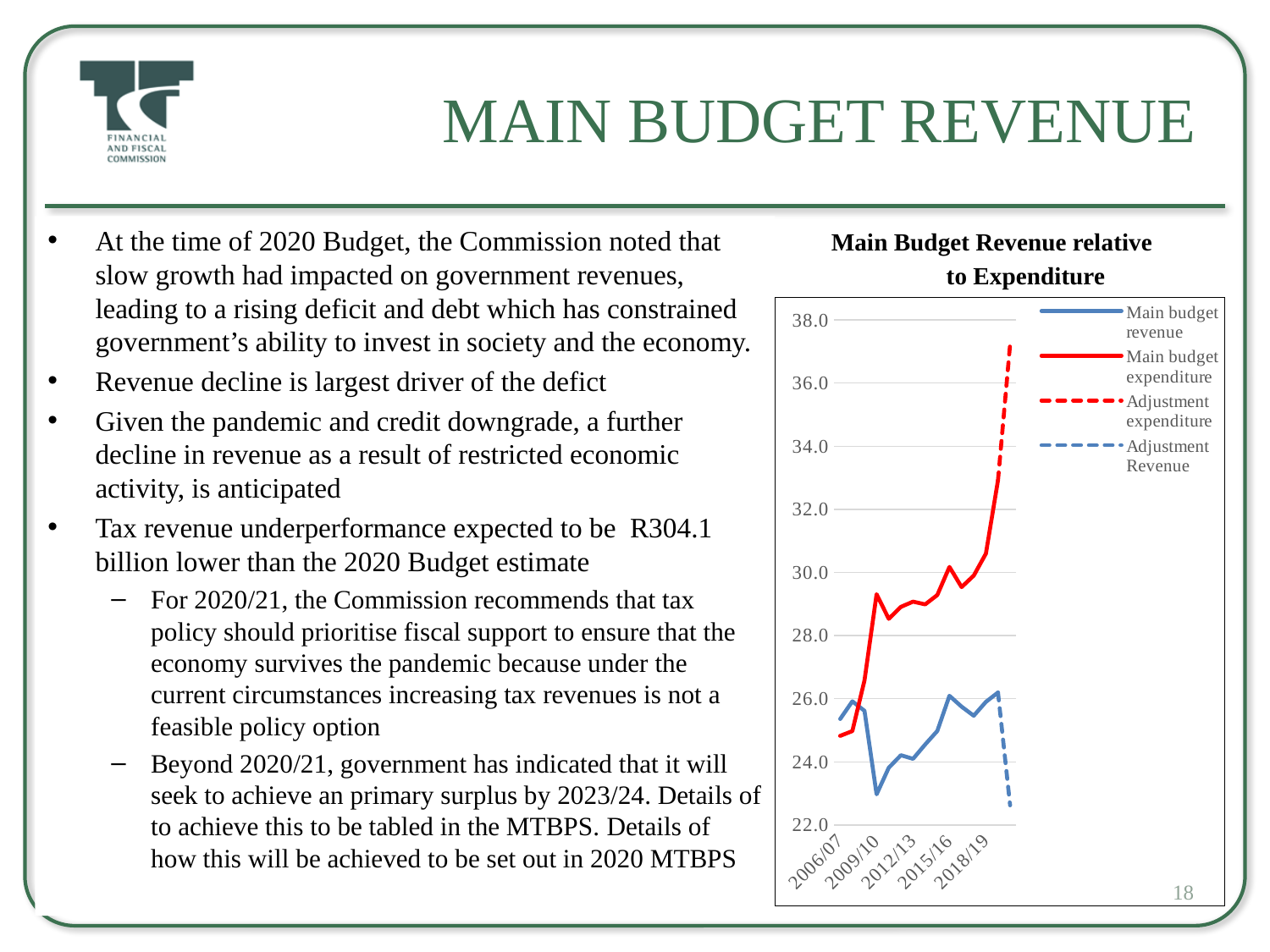

# Main Budget Revenue
Main Budget Revenue relative            to Expenditure
At the time of 2020 Budget, the Commission noted that slow growth had impacted on government revenues, leading to a rising deficit and debt which has constrained government’s ability to invest in society and the economy.
Revenue decline is largest driver of the defict
Given the pandemic and credit downgrade, a further decline in revenue as a result of restricted economic activity, is anticipated
Tax revenue underperformance expected to be  R304.1 billion lower than the 2020 Budget estimate
For 2020/21, the Commission recommends that tax policy should prioritise fiscal support to ensure that the economy survives the pandemic because under the current circumstances increasing tax revenues is not a feasible policy option
Beyond 2020/21, government has indicated that it will seek to achieve an primary surplus by 2023/24. Details of to achieve this to be tabled in the MTBPS. Details of how this will be achieved to be set out in 2020 MTBPS

### Chart

| Category | Main budget revenue | Main budget expenditure |  |  |
|---|---|---|---|---|
| 2006/07 | 25.358292703346148 | 24.823073332810083 | None | None |
| 2007/08 | 25.916195189807528 | 24.975372164632667 | None | None |
| 2008/09 | 25.61584597905724 | 26.58062563365054 | None | None |
| 2009/10 | 22.971859349755658 | 29.311603643432715 | None | None |
| 2010/11 | 23.81387352033051 | 28.529830514007898 | None | None |
| 2011/12 | 24.21020232400147 | 28.90807781418769 | None | None |
| 2012/13 | 24.095204788379863 | 29.074597559885106 | None | None |
| 2013/14 | 24.55045617917824 | 28.987978931047113 | None | None |
| 2014/15 | 24.978712071608168 | 29.285000108435206 | None | None |
| 2015/16 | 26.09245230485882 | 30.174840861312223 | None | None |
| 2016/17 | 25.747723687441347 | 29.537475135414304 | None | None |
| 2017/18 | 25.461428939363824 | 29.90045648702478 | None | None |
| 2018/19 | 25.898920036763062 | 30.59714980651312 | None | None |
| 2019/20 | 26.19660260314137 | 32.92038500182937 | 32.92038500182937 | 26.19660260314137 |
| 2020/21 | None | None | 37.22349059718608 | 22.622319056765726 |
18